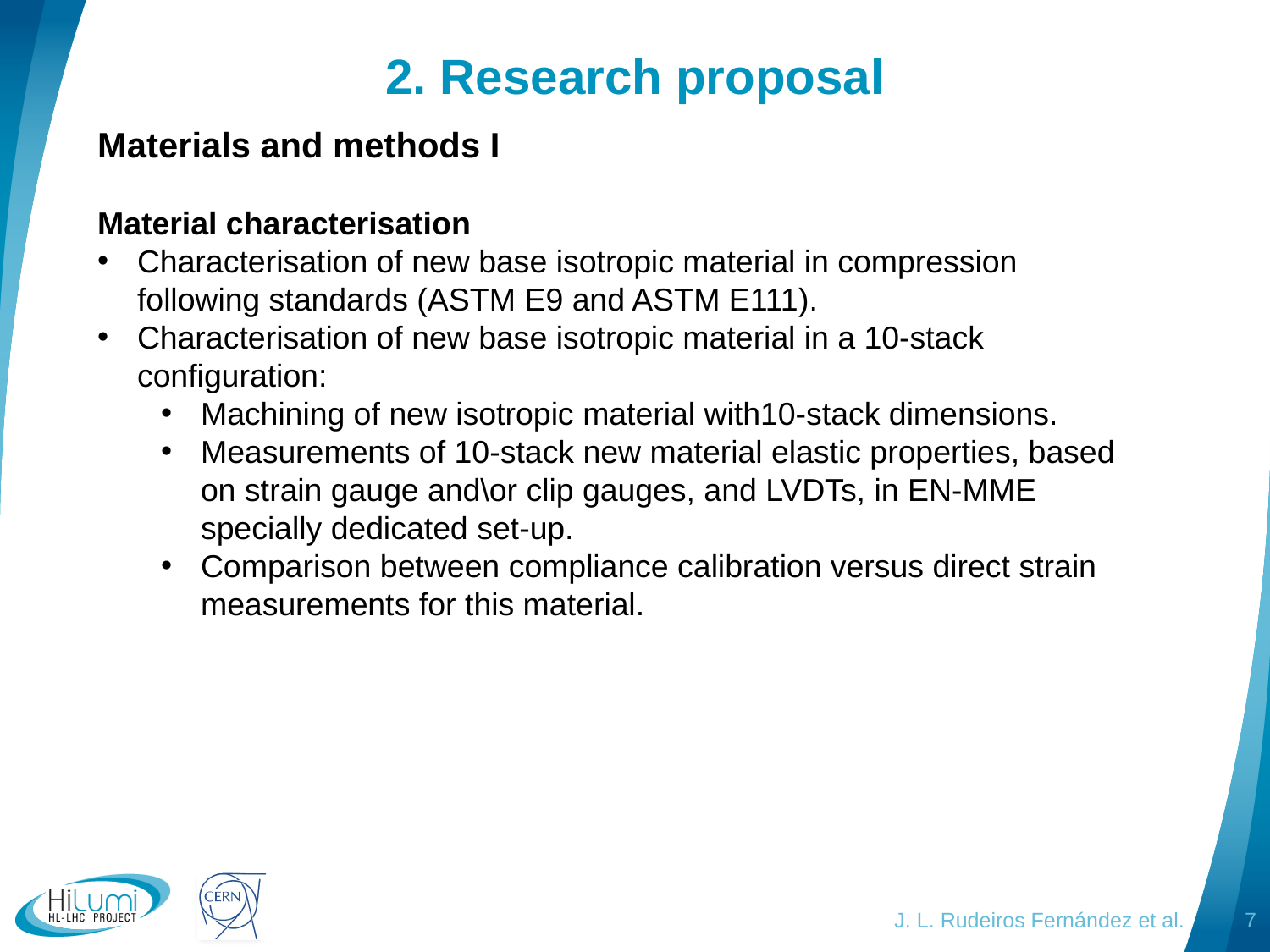

# 2. Research proposal
Materials and methods I
Material characterisation
Characterisation of new base isotropic material in compression following standards (ASTM E9 and ASTM E111).
Characterisation of new base isotropic material in a 10-stack configuration:
Machining of new isotropic material with10-stack dimensions.
Measurements of 10-stack new material elastic properties, based on strain gauge and\or clip gauges, and LVDTs, in EN-MME specially dedicated set-up.
Comparison between compliance calibration versus direct strain measurements for this material.

J. L. Rudeiros Fernández et al.
7